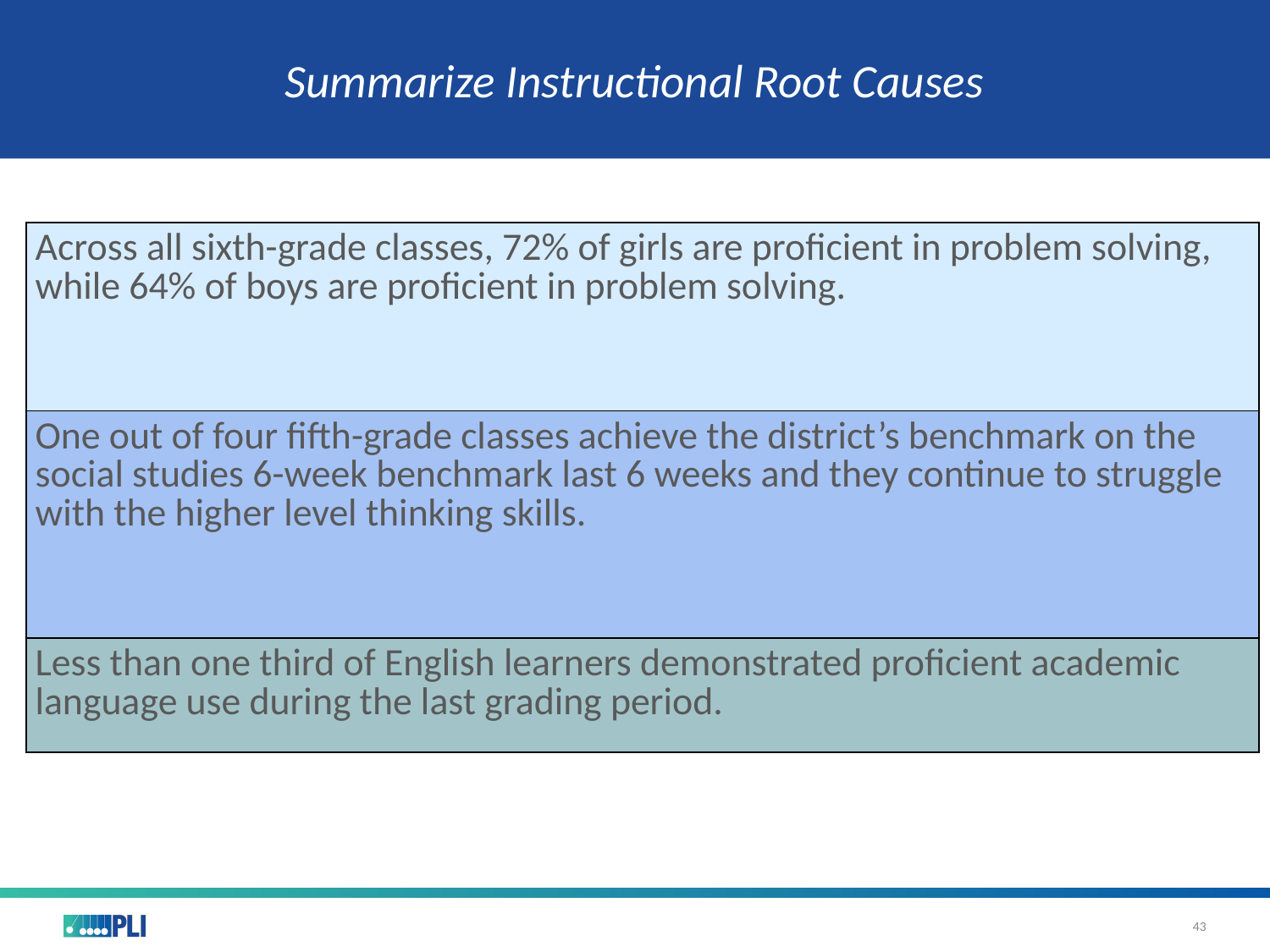

# Summarize Instructional Root Causes
| Across all sixth-grade classes, 72% of girls are proficient in problem solving, while 64% of boys are proficient in problem solving. |
| --- |
| One out of four fifth-grade classes achieve the district’s benchmark on the social studies 6-week benchmark last 6 weeks and they continue to struggle with the higher level thinking skills. |
| Less than one third of English learners demonstrated proficient academic language use during the last grading period. |

43